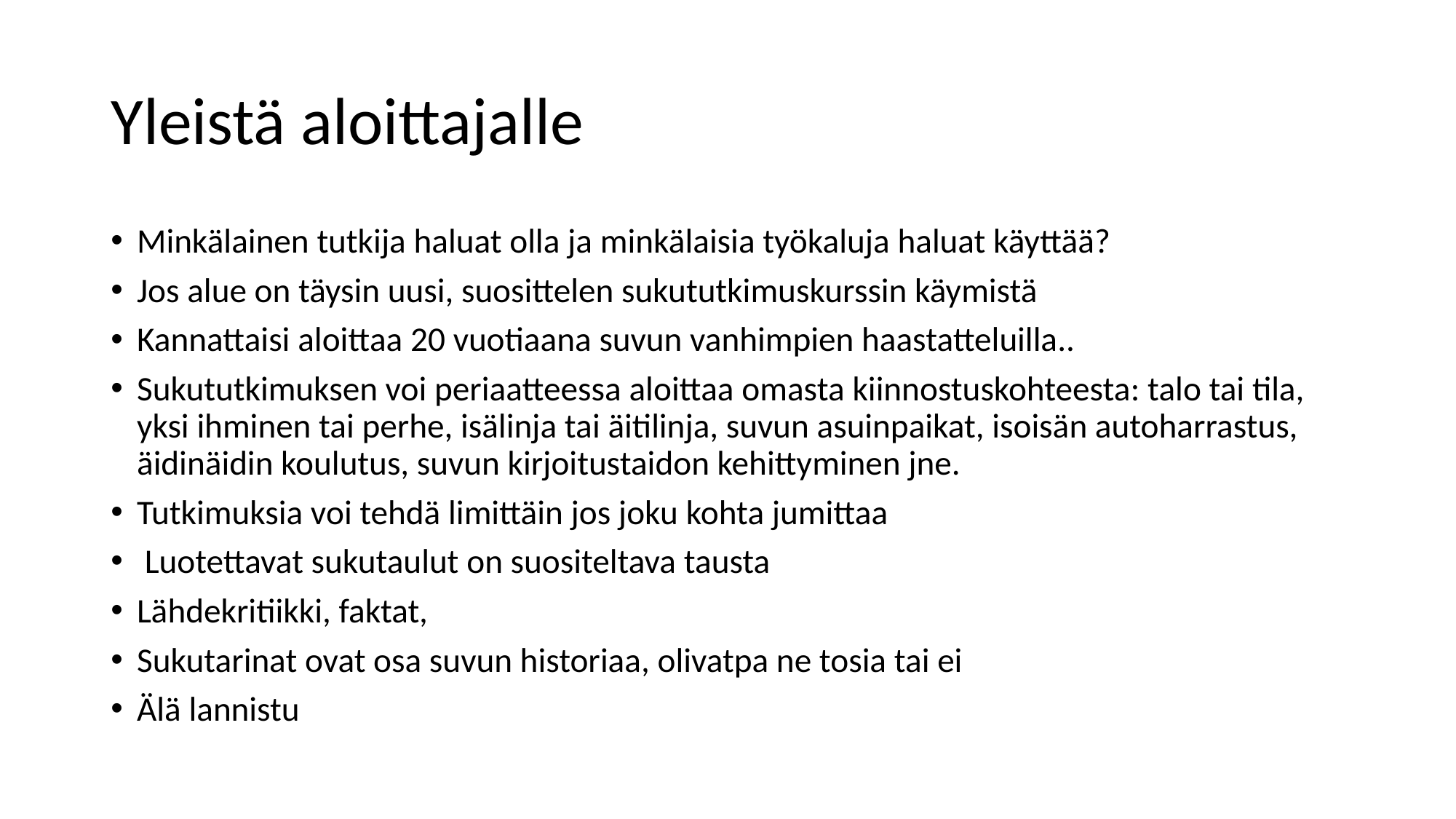

# Yleistä aloittajalle
Minkälainen tutkija haluat olla ja minkälaisia työkaluja haluat käyttää?
Jos alue on täysin uusi, suosittelen sukututkimuskurssin käymistä
Kannattaisi aloittaa 20 vuotiaana suvun vanhimpien haastatteluilla..
Sukututkimuksen voi periaatteessa aloittaa omasta kiinnostuskohteesta: talo tai tila, yksi ihminen tai perhe, isälinja tai äitilinja, suvun asuinpaikat, isoisän autoharrastus, äidinäidin koulutus, suvun kirjoitustaidon kehittyminen jne.
Tutkimuksia voi tehdä limittäin jos joku kohta jumittaa
 Luotettavat sukutaulut on suositeltava tausta
Lähdekritiikki, faktat,
Sukutarinat ovat osa suvun historiaa, olivatpa ne tosia tai ei
Älä lannistu